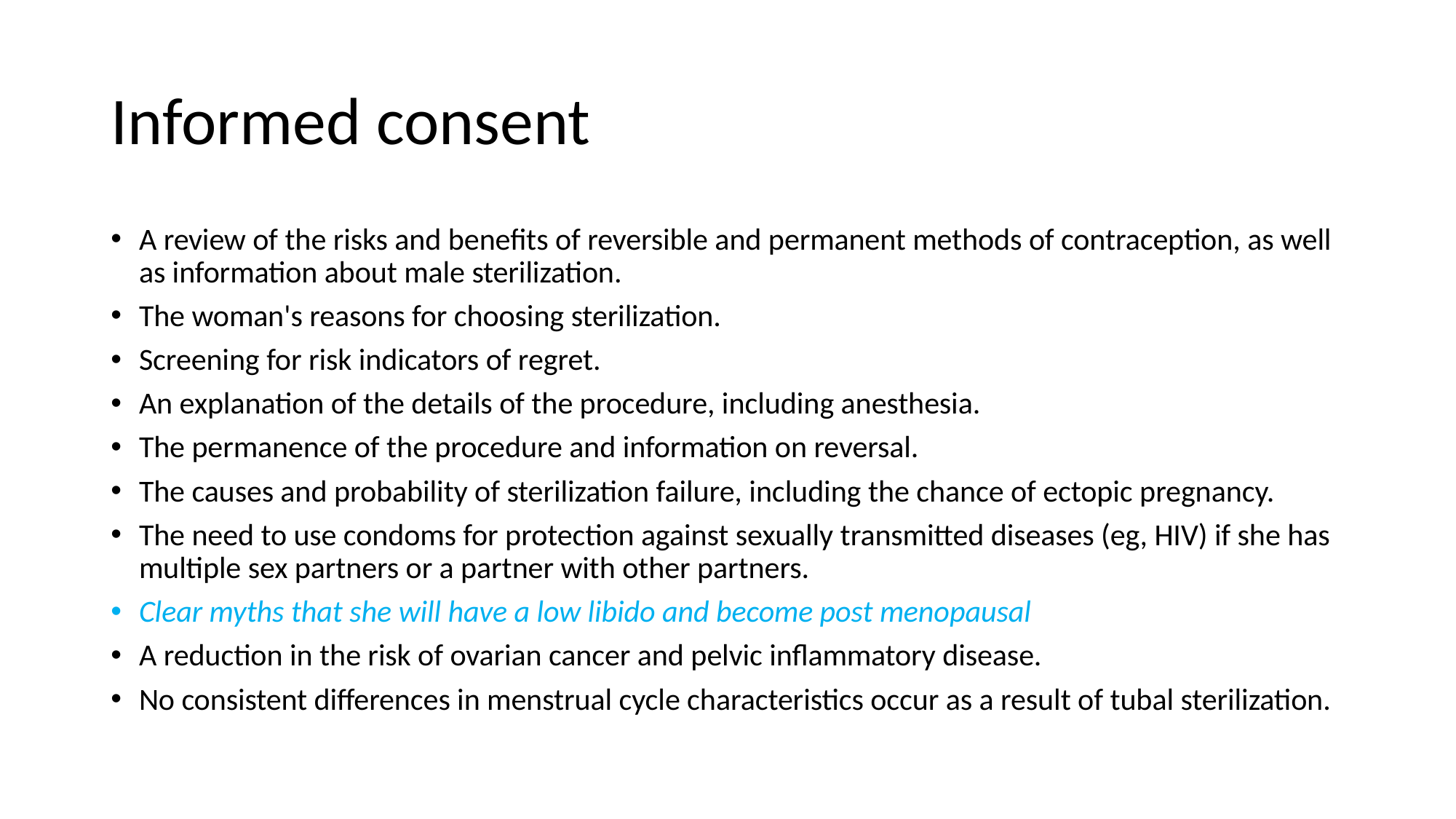

# Informed consent
A review of the risks and benefits of reversible and permanent methods of contraception, as well as information about male sterilization.
The woman's reasons for choosing sterilization.
Screening for risk indicators of regret.
An explanation of the details of the procedure, including anesthesia.
The permanence of the procedure and information on reversal.
The causes and probability of sterilization failure, including the chance of ectopic pregnancy.
The need to use condoms for protection against sexually transmitted diseases (eg, HIV) if she has multiple sex partners or a partner with other partners.
Clear myths that she will have a low libido and become post menopausal
A reduction in the risk of ovarian cancer and pelvic inflammatory disease.
No consistent differences in menstrual cycle characteristics occur as a result of tubal sterilization.